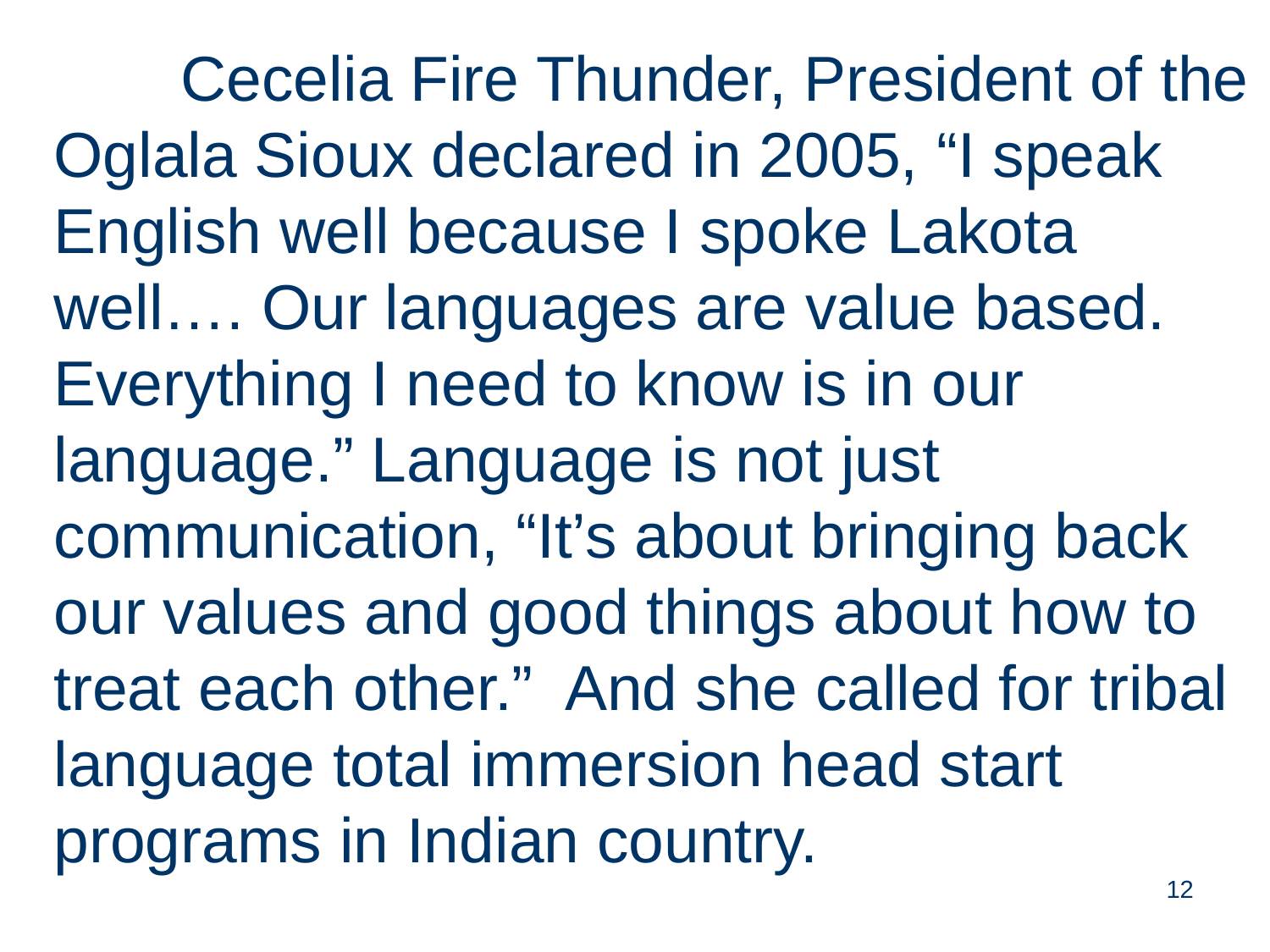

Cecelia Fire Thunder, President of the Oglala Sioux declared in 2005, “I speak English well because I spoke Lakota well…. Our languages are value based. Everything I need to know is in our language.” Language is not just communication, “It’s about bringing back our values and good things about how to treat each other.”  And she called for tribal language total immersion head start programs in Indian country.
12